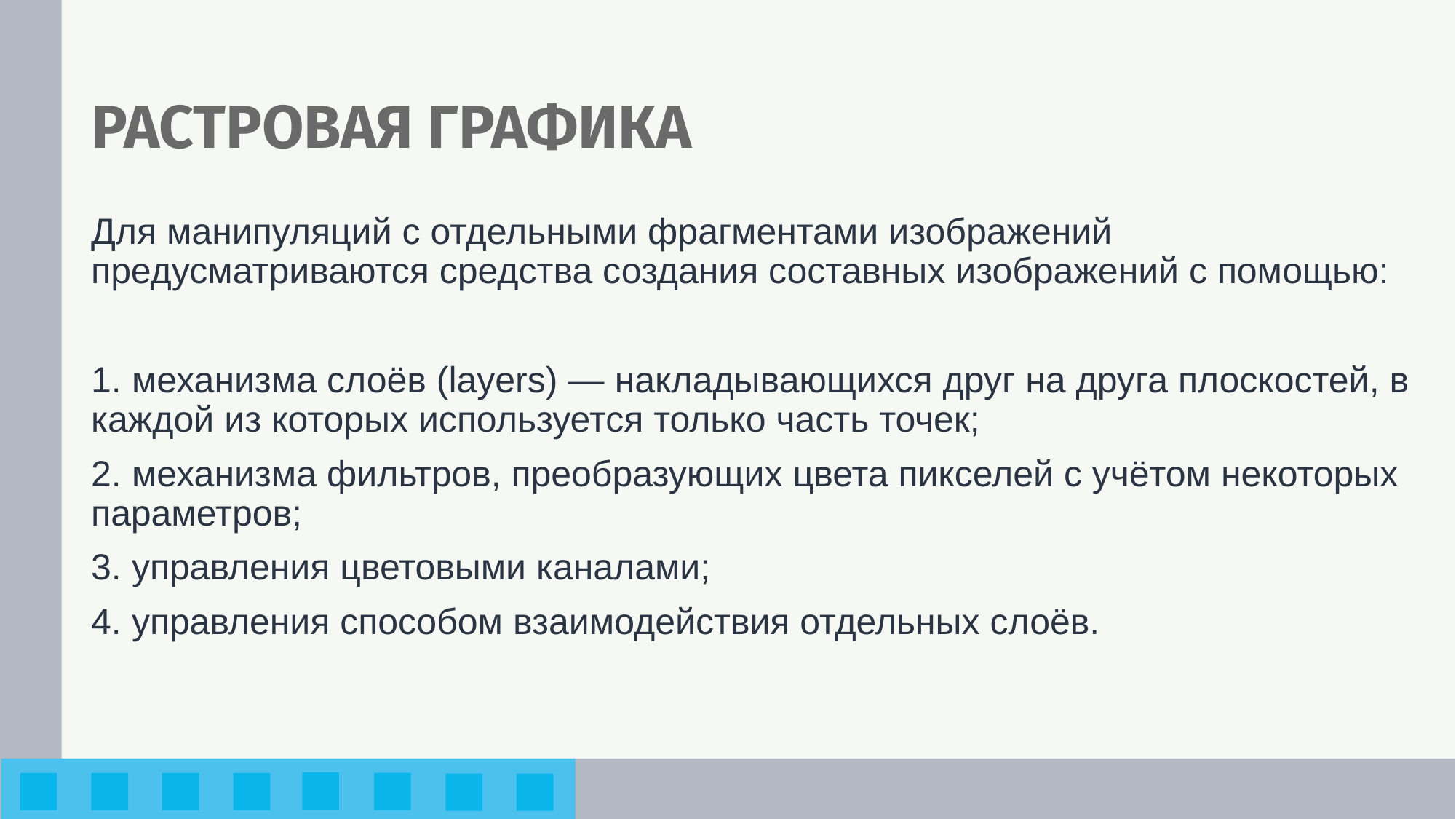

# РАСТРОВАЯ ГРАФИКА
Для манипуляций с отдельными фрагментами изображений предусматриваются средства создания составных изображений с помощью:

 механизма слоёв (layers) — накладывающихся друг на друга плоскостей, в каждой из которых используется только часть точек;
 механизма фильтров, преобразующих цвета пикселей с учётом некоторых параметров;
 управления цветовыми каналами;
 управления способом взаимодействия отдельных слоёв.